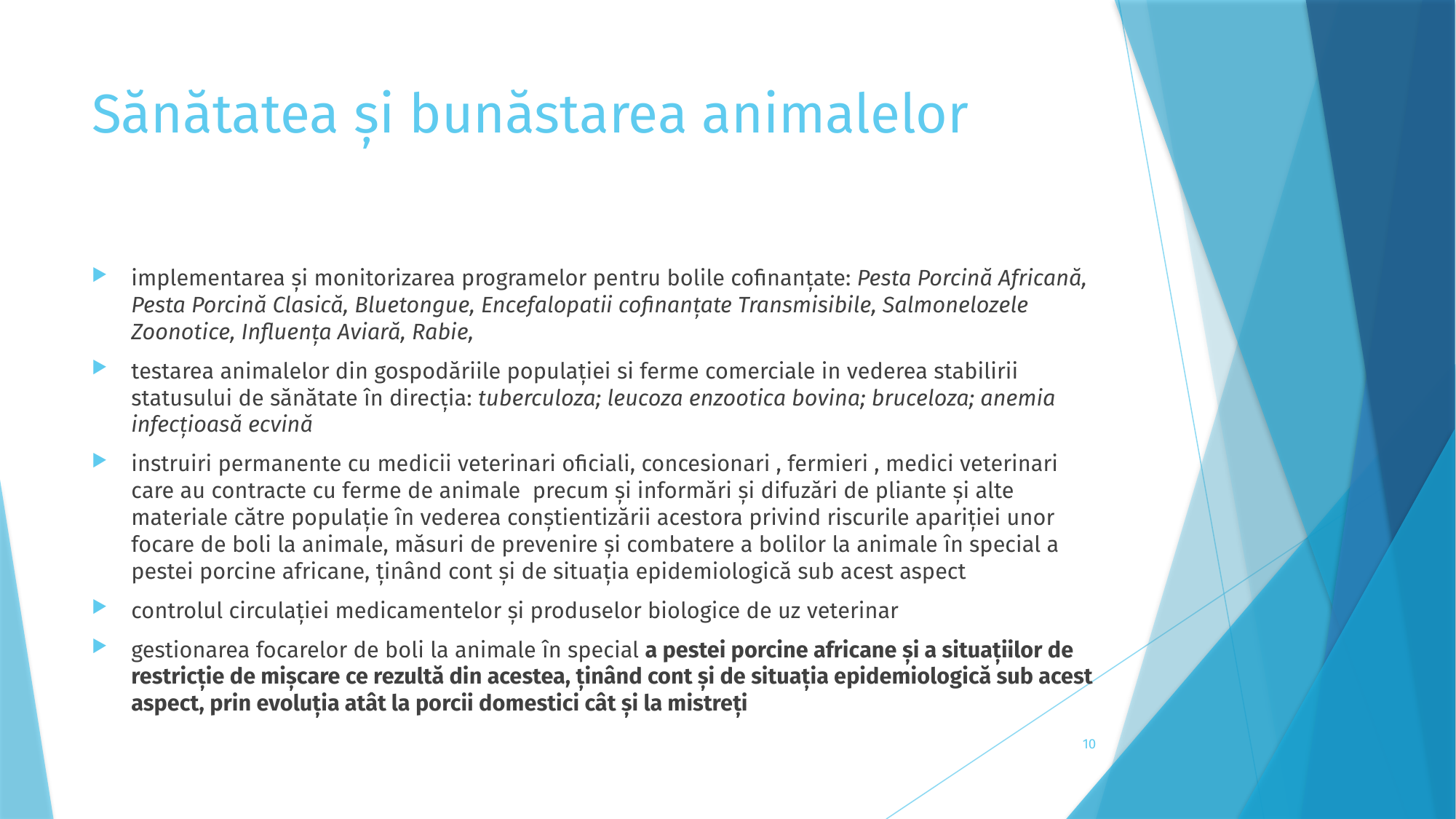

# Sănătatea și bunăstarea animalelor
implementarea și monitorizarea programelor pentru bolile cofinanțate: Pesta Porcină Africană, Pesta Porcină Clasică, Bluetongue, Encefalopatii cofinanțate Transmisibile, Salmonelozele Zoonotice, Influența Aviară, Rabie,
testarea animalelor din gospodăriile populației si ferme comerciale in vederea stabilirii statusului de sănătate în direcția: tuberculoza; leucoza enzootica bovina; bruceloza; anemia infecțioasă ecvină
instruiri permanente cu medicii veterinari oficiali, concesionari , fermieri , medici veterinari care au contracte cu ferme de animale  precum și informări și difuzări de pliante și alte materiale către populație în vederea conștientizării acestora privind riscurile apariției unor focare de boli la animale, măsuri de prevenire și combatere a bolilor la animale în special a pestei porcine africane, ținând cont și de situația epidemiologică sub acest aspect
controlul circulației medicamentelor și produselor biologice de uz veterinar
gestionarea focarelor de boli la animale în special a pestei porcine africane și a situațiilor de restricție de mișcare ce rezultă din acestea, ținând cont și de situația epidemiologică sub acest aspect, prin evoluția atât la porcii domestici cât și la mistreți
10